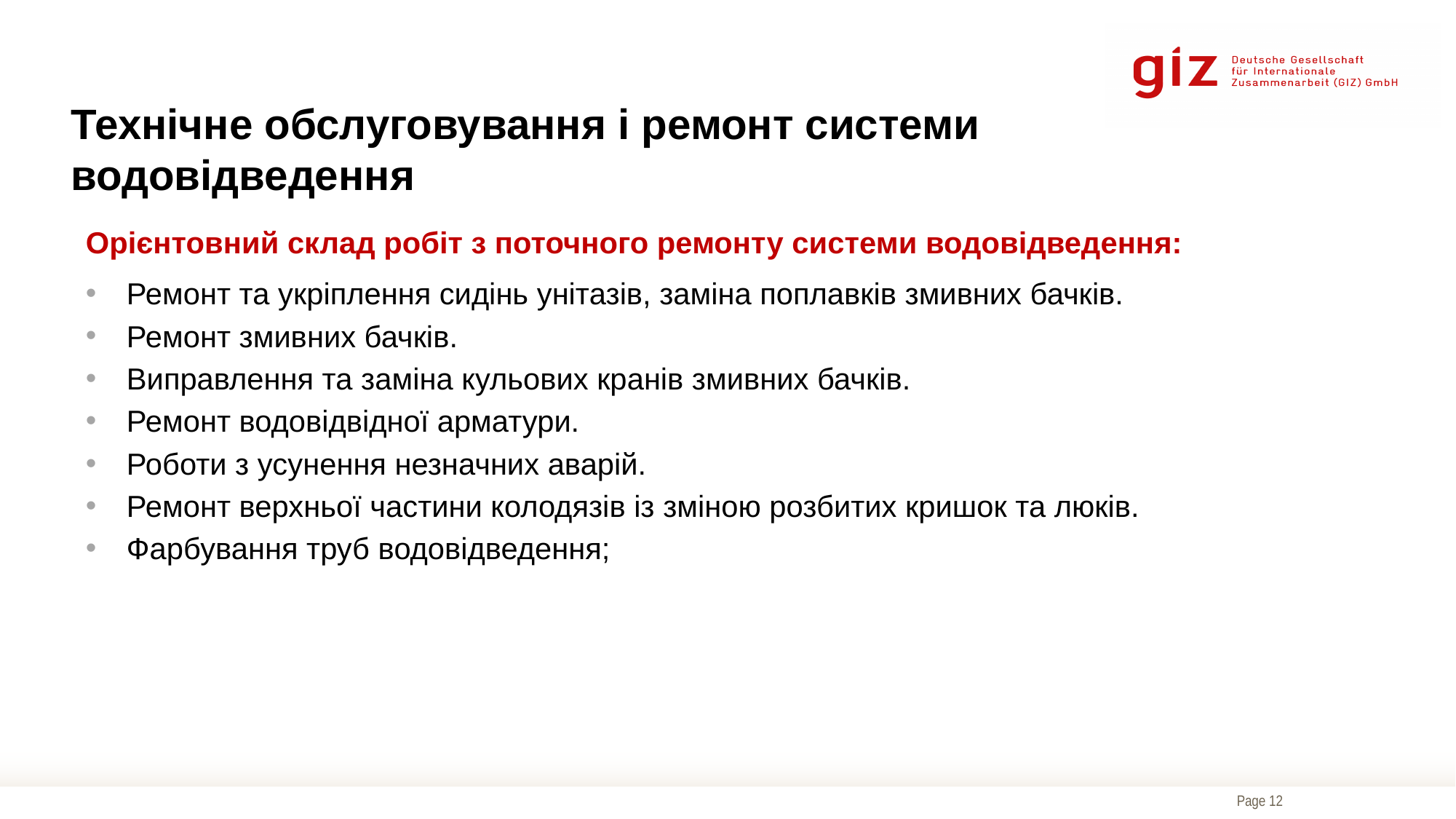

Технічне обслуговування і ремонт системи водовідведення

Орієнтовний склад робіт з поточного ремонту системи водовідведення:
Ремонт та укріплення сидінь унітазів, заміна поплавків змивних бачків.
Ремонт змивних бачків.
Виправлення та заміна кульових кранів змивних бачків.
Ремонт водовідвідної арматури.
Роботи з усунення незначних аварій.
Ремонт верхньої частини колодязів із зміною розбитих кришок та люків.
Фарбування труб водовідведення;